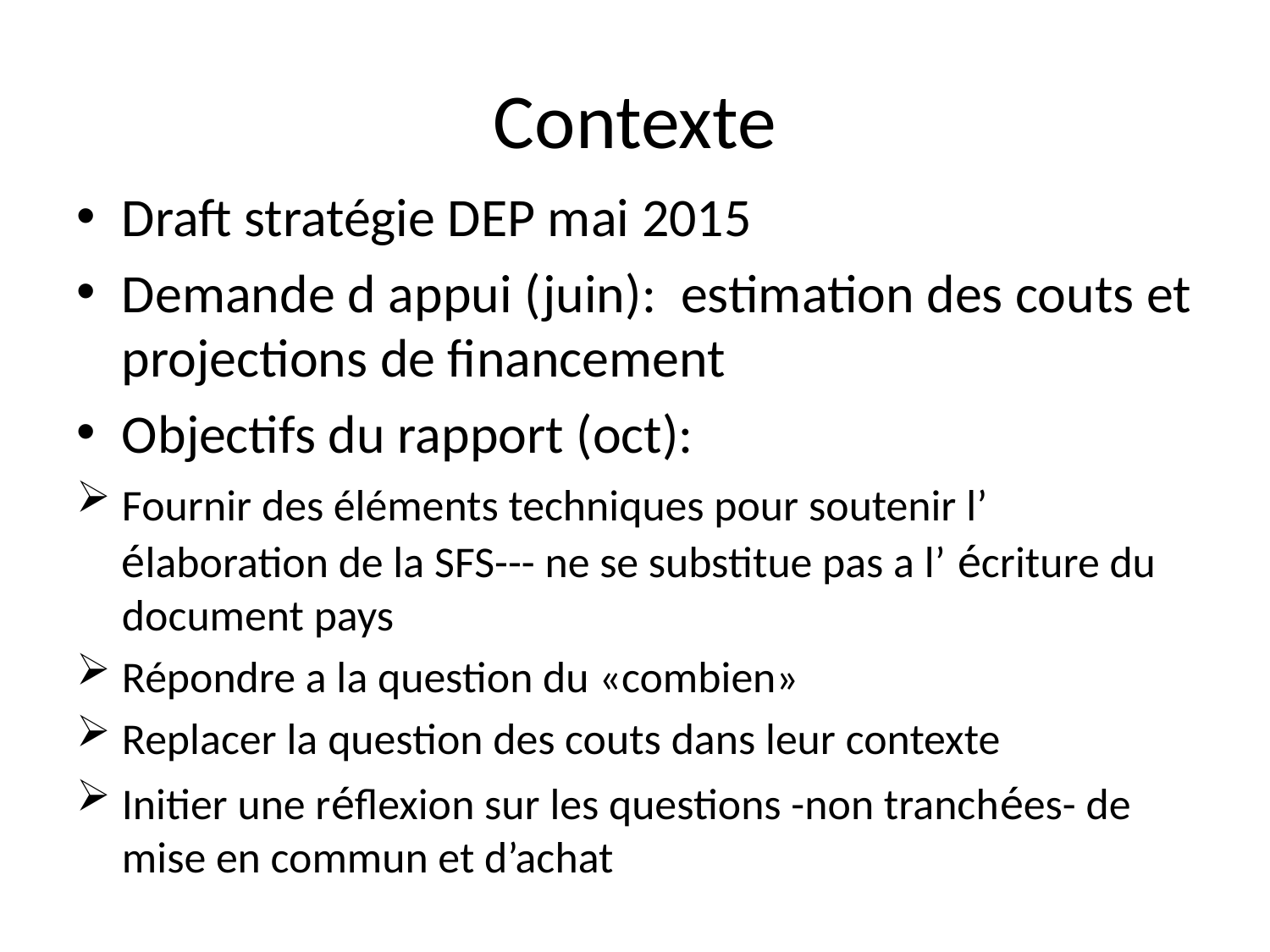

# Contexte
Draft stratégie DEP mai 2015
Demande d appui (juin):  estimation des couts et projections de financement
Objectifs du rapport (oct):
Fournir des éléments techniques pour soutenir l’ élaboration de la SFS--- ne se substitue pas a l’ écriture du document pays
Répondre a la question du «combien»
Replacer la question des couts dans leur contexte
Initier une réflexion sur les questions -non tranchées- de mise en commun et d’achat